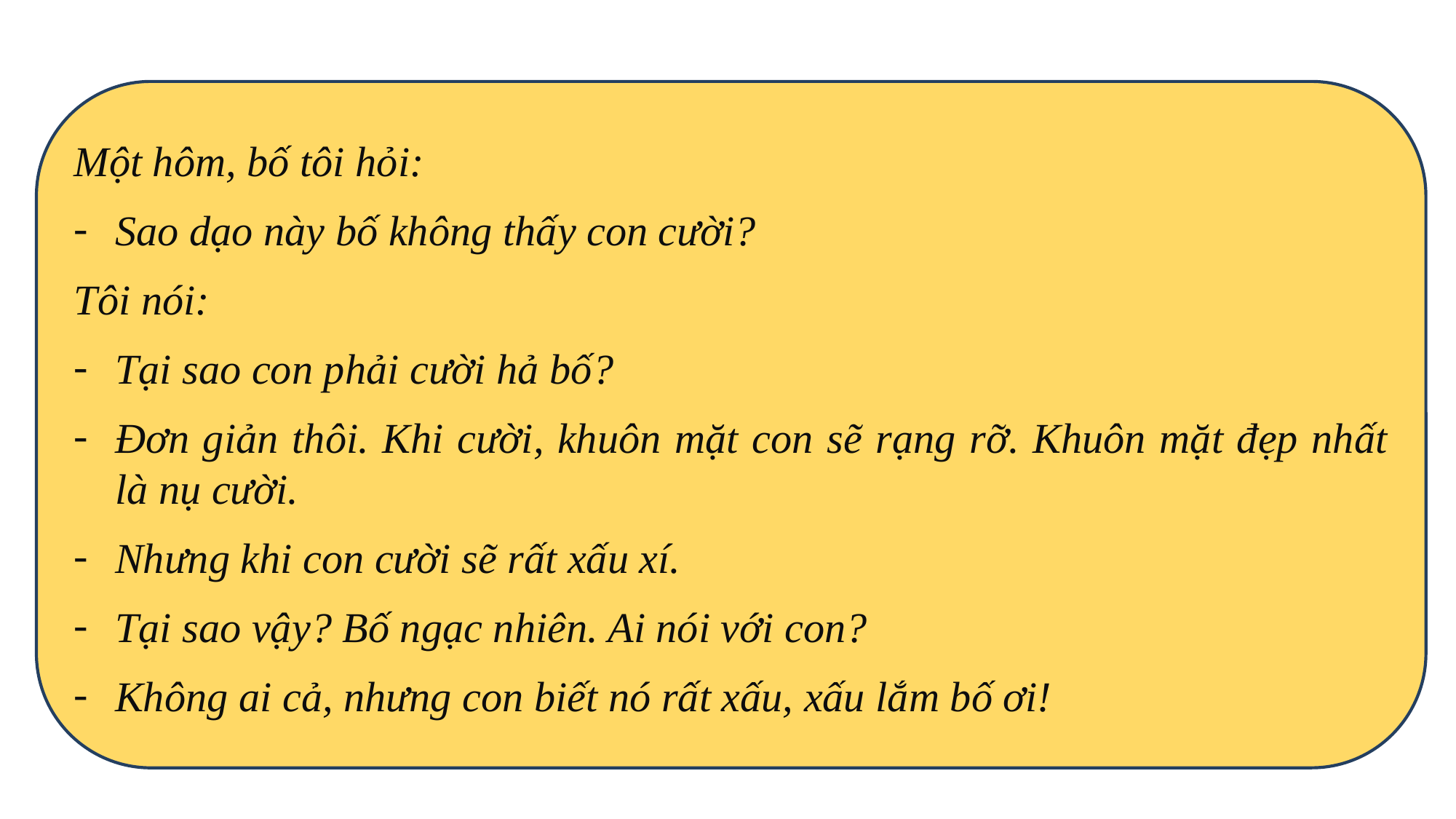

Một hôm, bố tôi hỏi:
Sao dạo này bố không thấy con cười?
Tôi nói:
Tại sao con phải cười hả bố?
Đơn giản thôi. Khi cười, khuôn mặt con sẽ rạng rỡ. Khuôn mặt đẹp nhất là nụ cười.
Nhưng khi con cười sẽ rất xấu xí.
Tại sao vậy? Bố ngạc nhiên. Ai nói với con?
Không ai cả, nhưng con biết nó rất xấu, xấu lắm bố ơi!